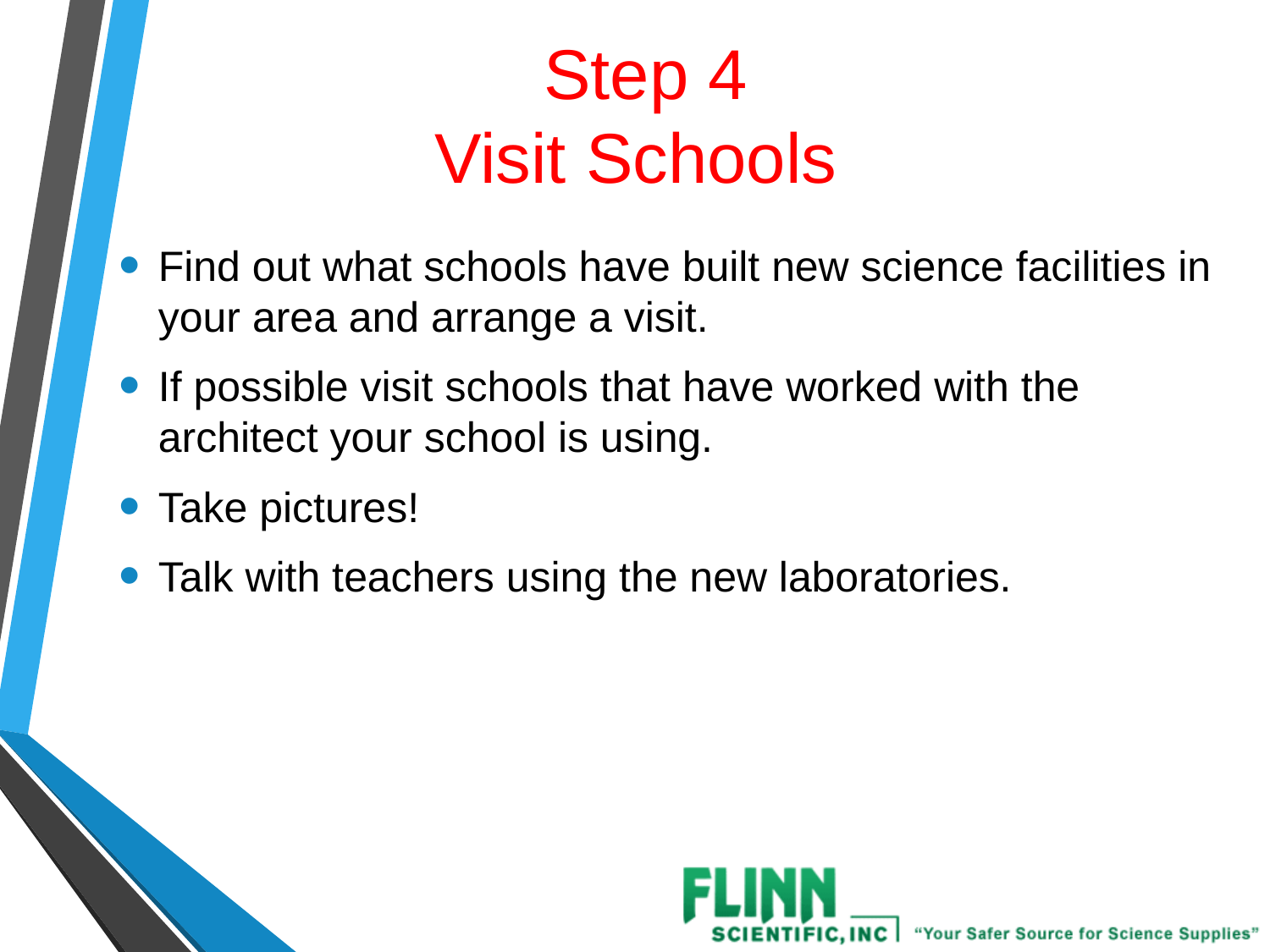

# Step 4 Visit Schools
Find out what schools have built new science facilities in your area and arrange a visit.
If possible visit schools that have worked with the architect your school is using.
Take pictures!
Talk with teachers using the new laboratories.